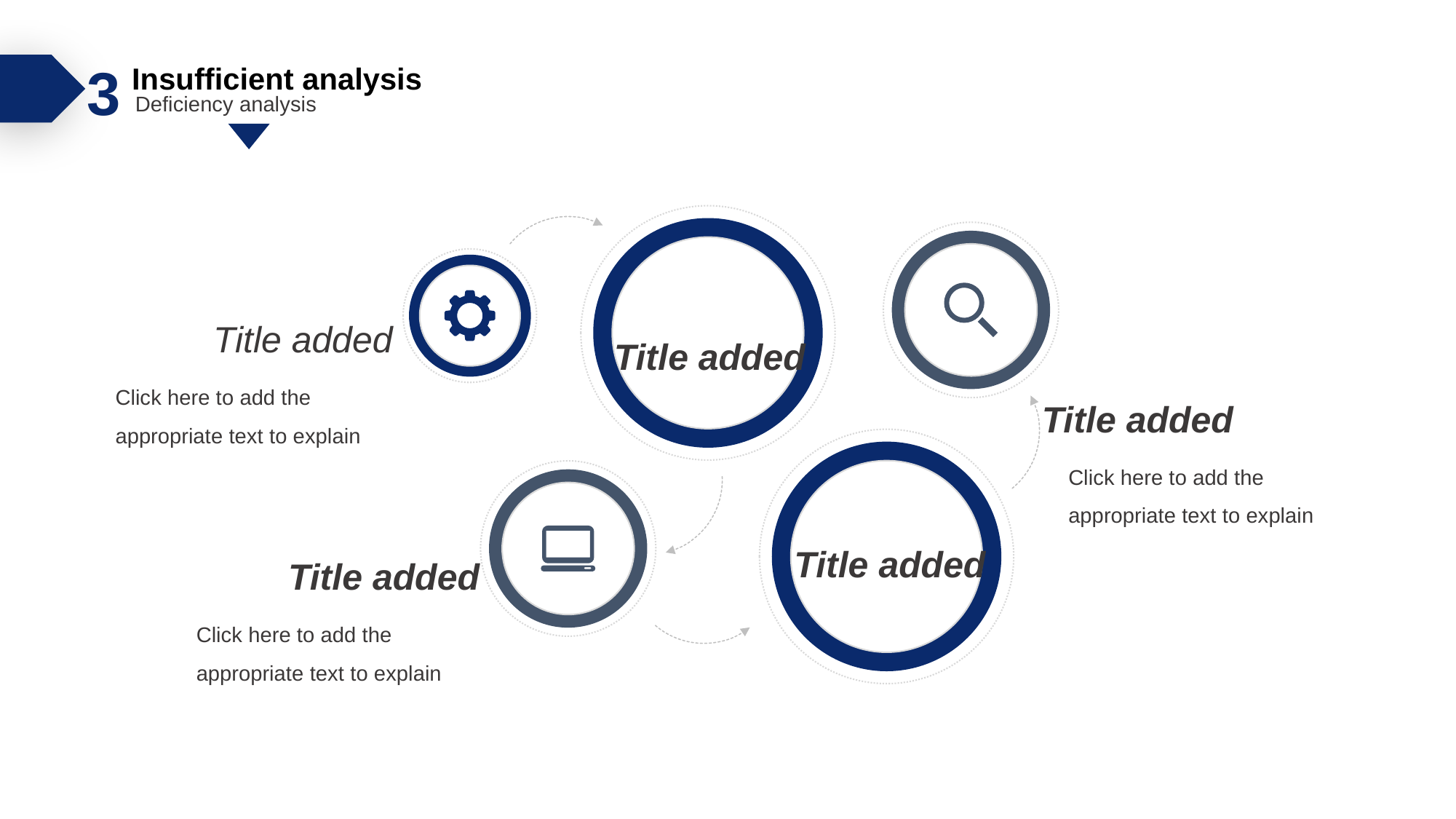

Insufficient analysis
3
Deficiency analysis

Title added
Click here to add the appropriate text to explain
Title added

Title added
Click here to add the appropriate text to explain

Title added
Title added
Click here to add the appropriate text to explain